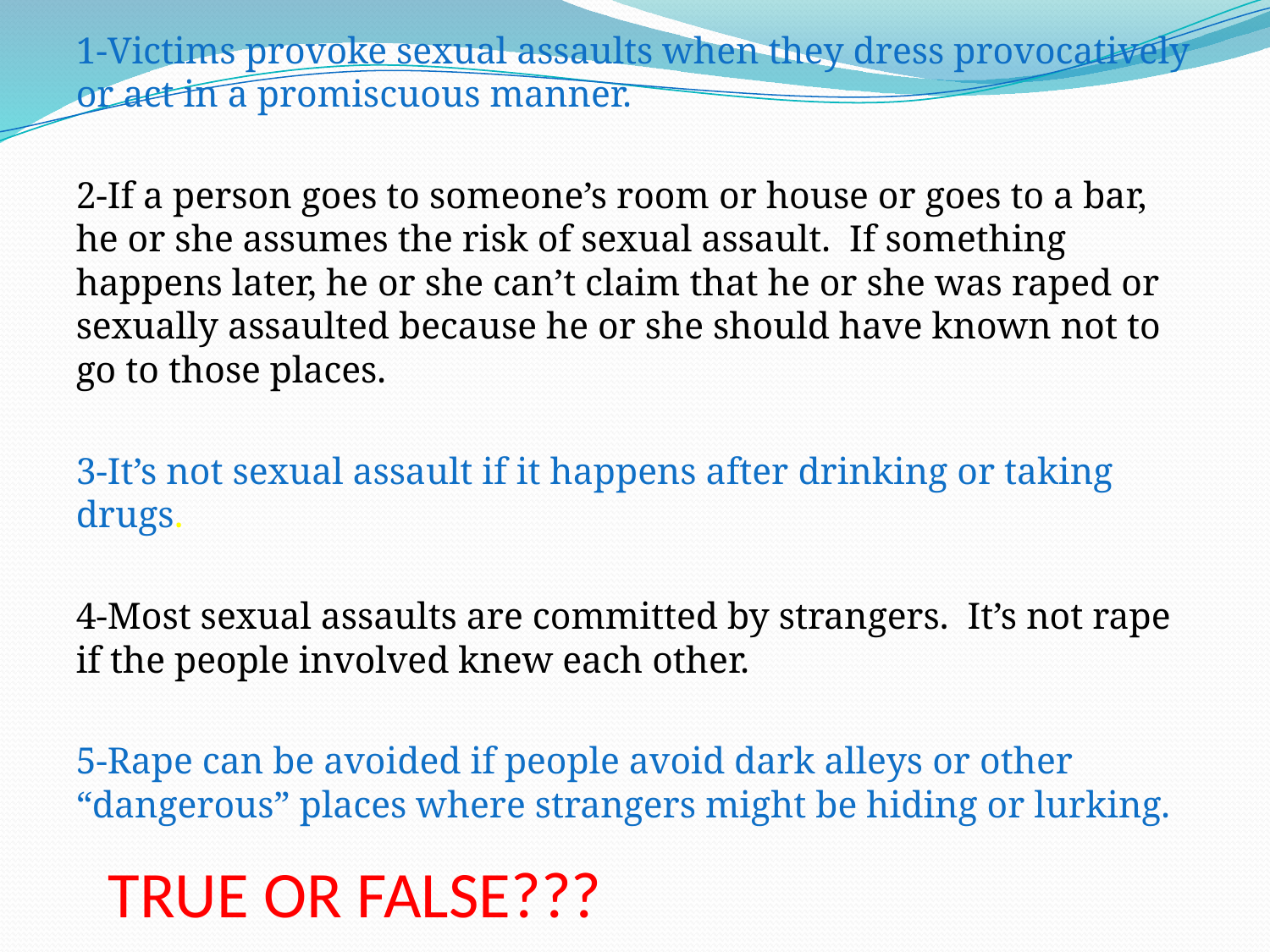

1-Victims provoke sexual assaults when they dress provocatively or act in a promiscuous manner.

2-If a person goes to someone’s room or house or goes to a bar, he or she assumes the risk of sexual assault.  If something happens later, he or she can’t claim that he or she was raped or sexually assaulted because he or she should have known not to go to those places.

3-It’s not sexual assault if it happens after drinking or taking drugs.

4-Most sexual assaults are committed by strangers.  It’s not rape if the people involved knew each other.

5-Rape can be avoided if people avoid dark alleys or other “dangerous” places where strangers might be hiding or lurking.
# TRUE OR FALSE???